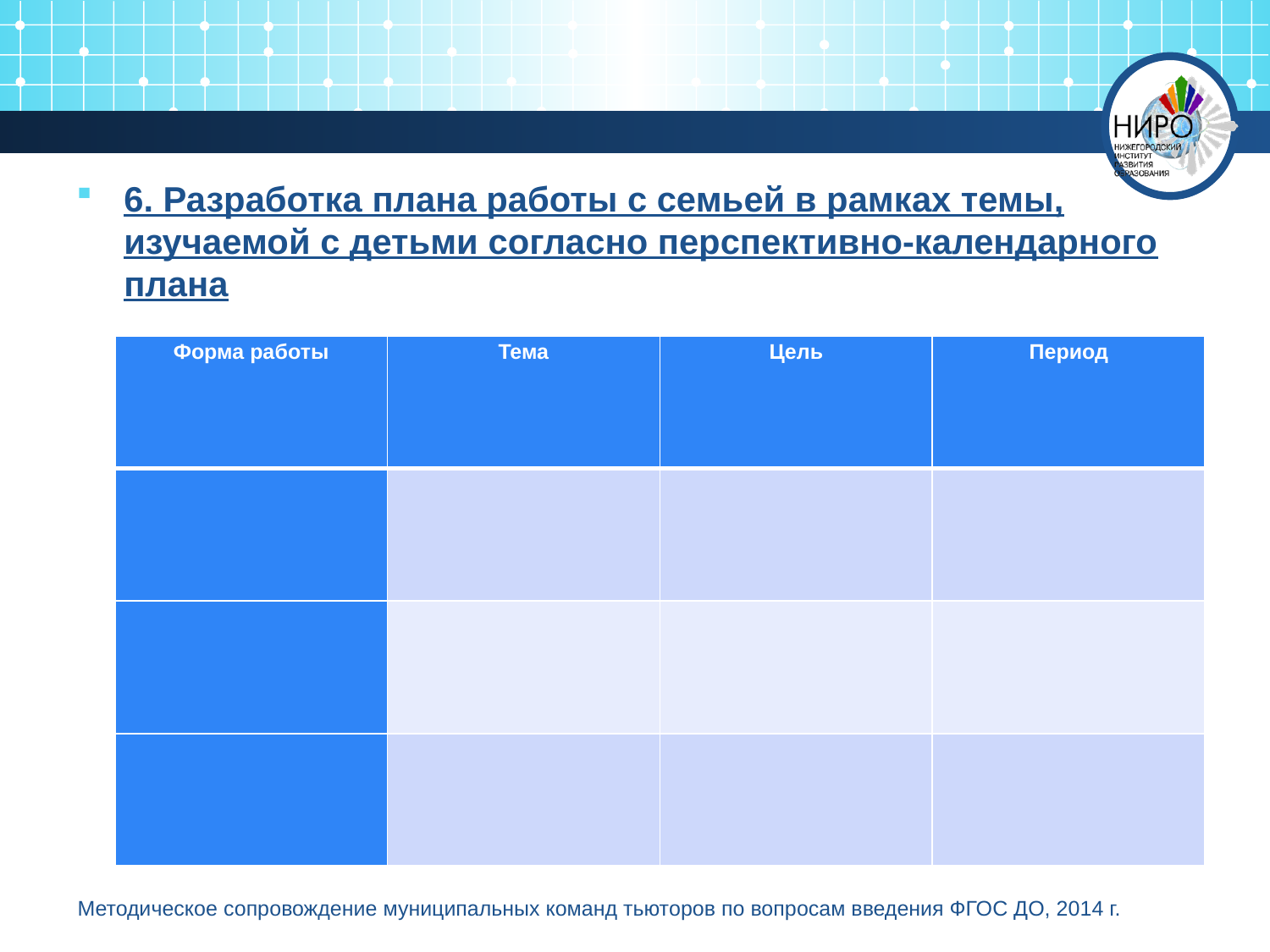

#
6. Разработка плана работы с семьей в рамках темы, изучаемой с детьми согласно перспективно-календарного плана

| Форма работы | Тема | Цель | Период |
| --- | --- | --- | --- |
|  |  |  |  |
|  |  |  |  |
|  |  |  |  |
Методическое сопровождение муниципальных команд тьюторов по вопросам введения ФГОС ДО, 2014 г.